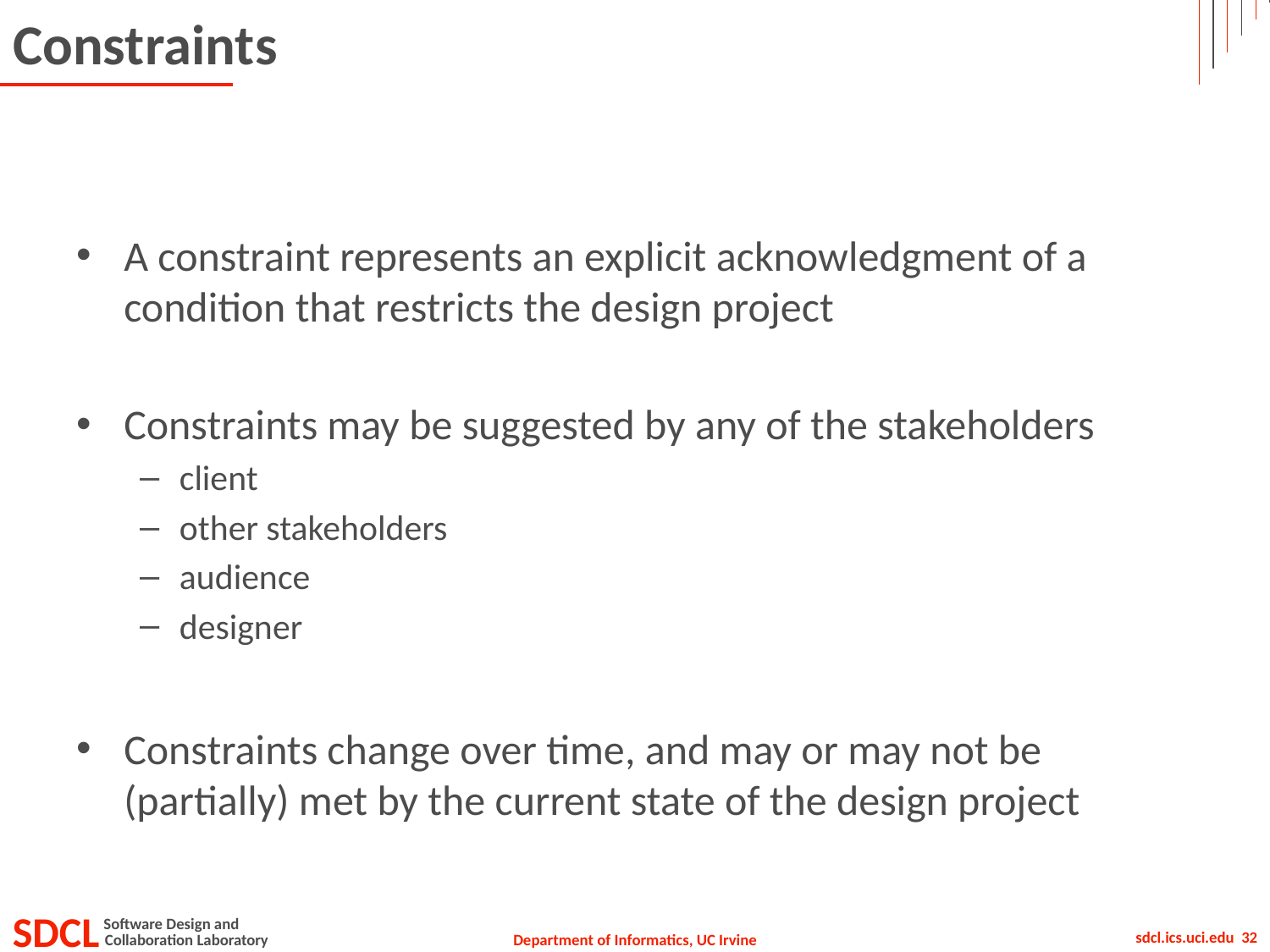

# Constraints
A constraint represents an explicit acknowledgment of a condition that restricts the design project

Constraints may be suggested by any of the stakeholders
client
other stakeholders
audience
designer

Constraints change over time, and may or may not be (partially) met by the current state of the design project